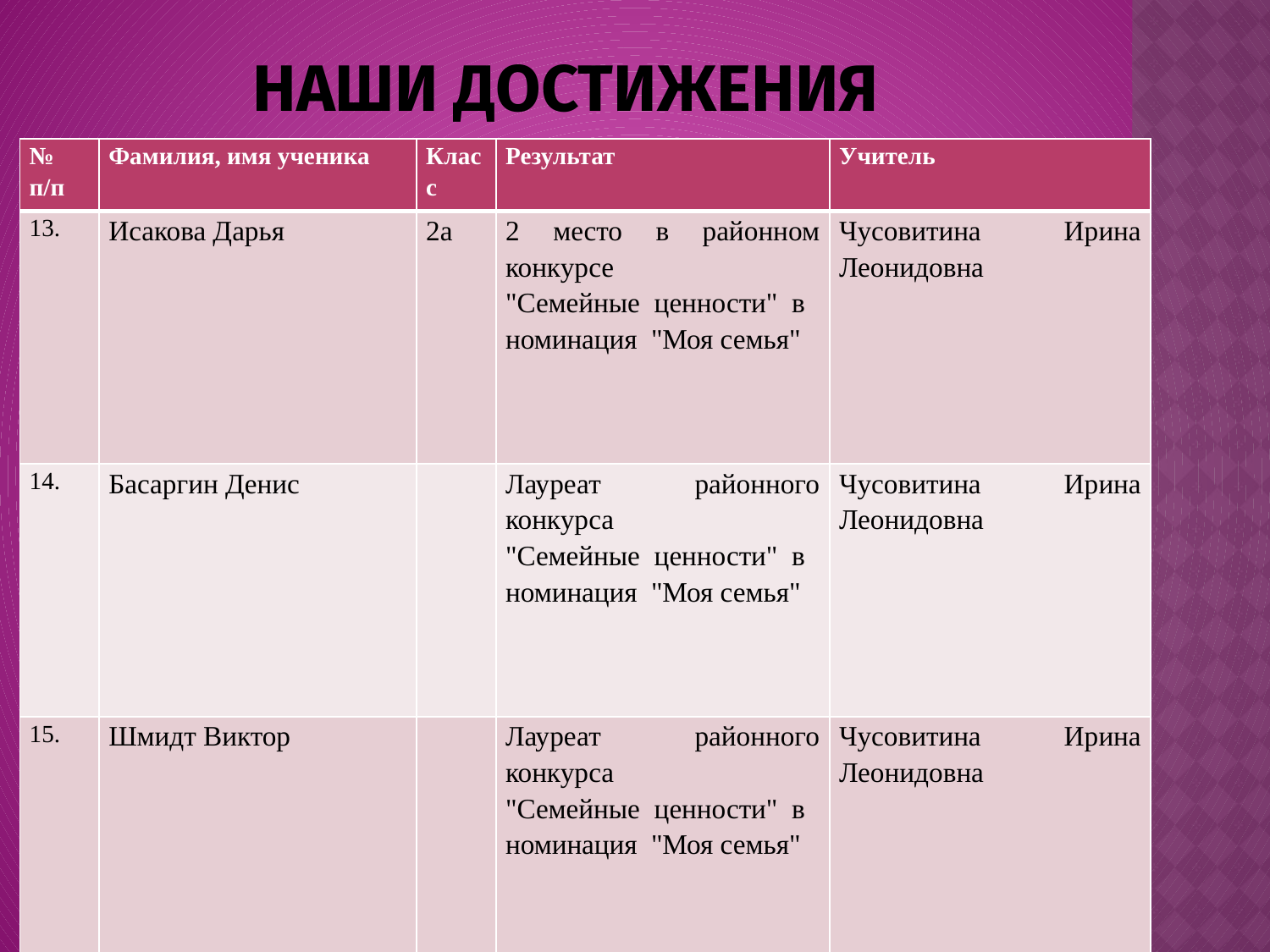

# НАШИ ДОСТИЖЕНИЯ
| № п/п | Фамилия, имя ученика | Класс | Результат | Учитель |
| --- | --- | --- | --- | --- |
| 13. | Исакова Дарья | 2а | 2 место в районном конкурсе "Семейные ценности" в номинация "Моя семья" | Чусовитина Ирина Леонидовна |
| 14. | Басаргин Денис |  | Лауреат районного конкурса "Семейные ценности" в номинация "Моя семья" | Чусовитина Ирина Леонидовна |
| 15. | Шмидт Виктор |  | Лауреат районного конкурса "Семейные ценности" в номинация "Моя семья" | Чусовитина Ирина Леонидовна |